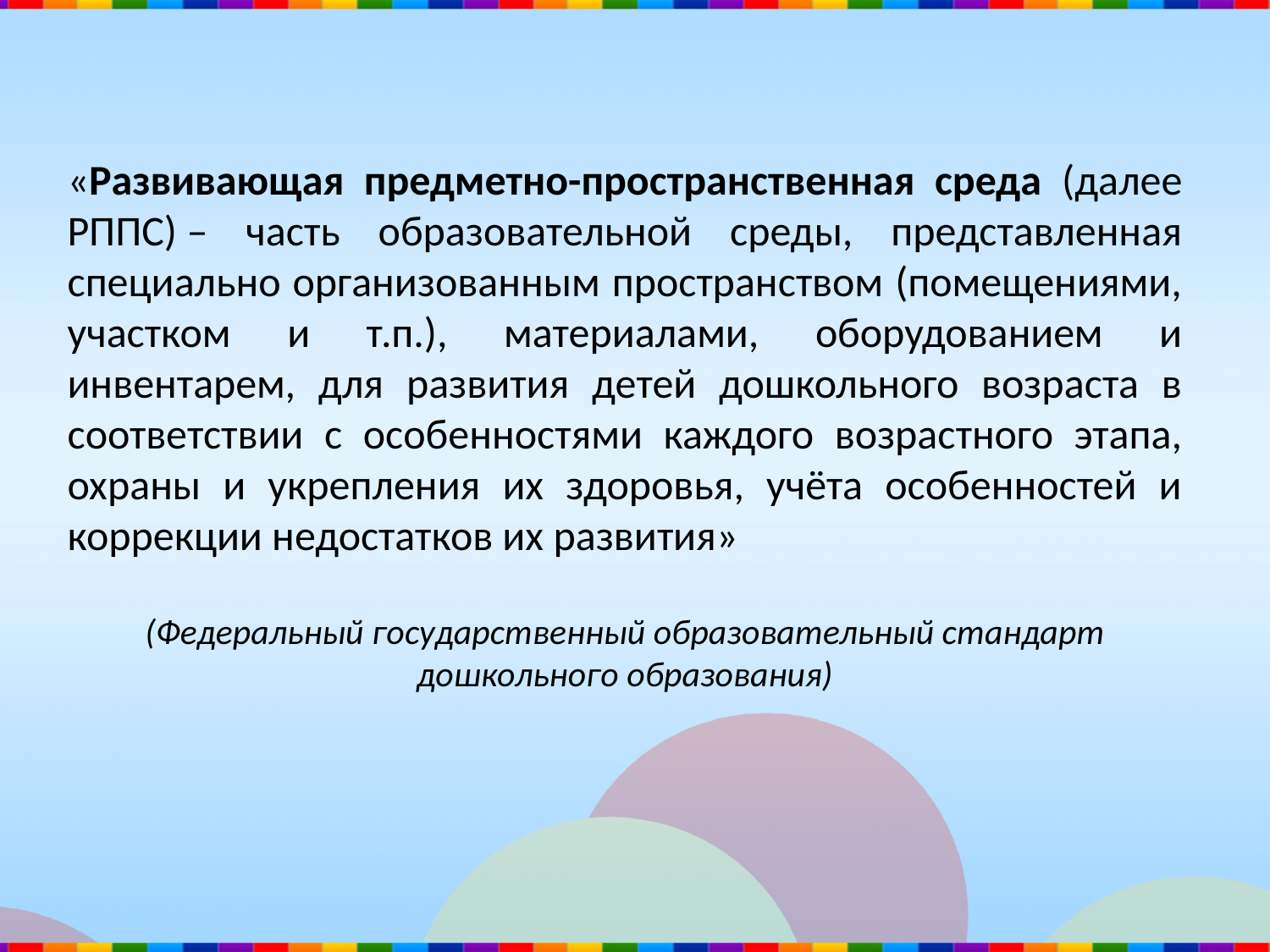

«Развивающая предметно-пространственная среда (далее РППС) – часть образовательной среды, представленная специально организованным пространством (помещениями, участком и т.п.), материалами, оборудованием и инвентарем, для развития детей дошкольного возраста в соответствии с особенностями каждого возрастного этапа, охраны и укрепления их здоровья, учёта особенностей и коррекции недостатков их развития»

(Федеральный государственный образовательный стандарт дошкольного образования)